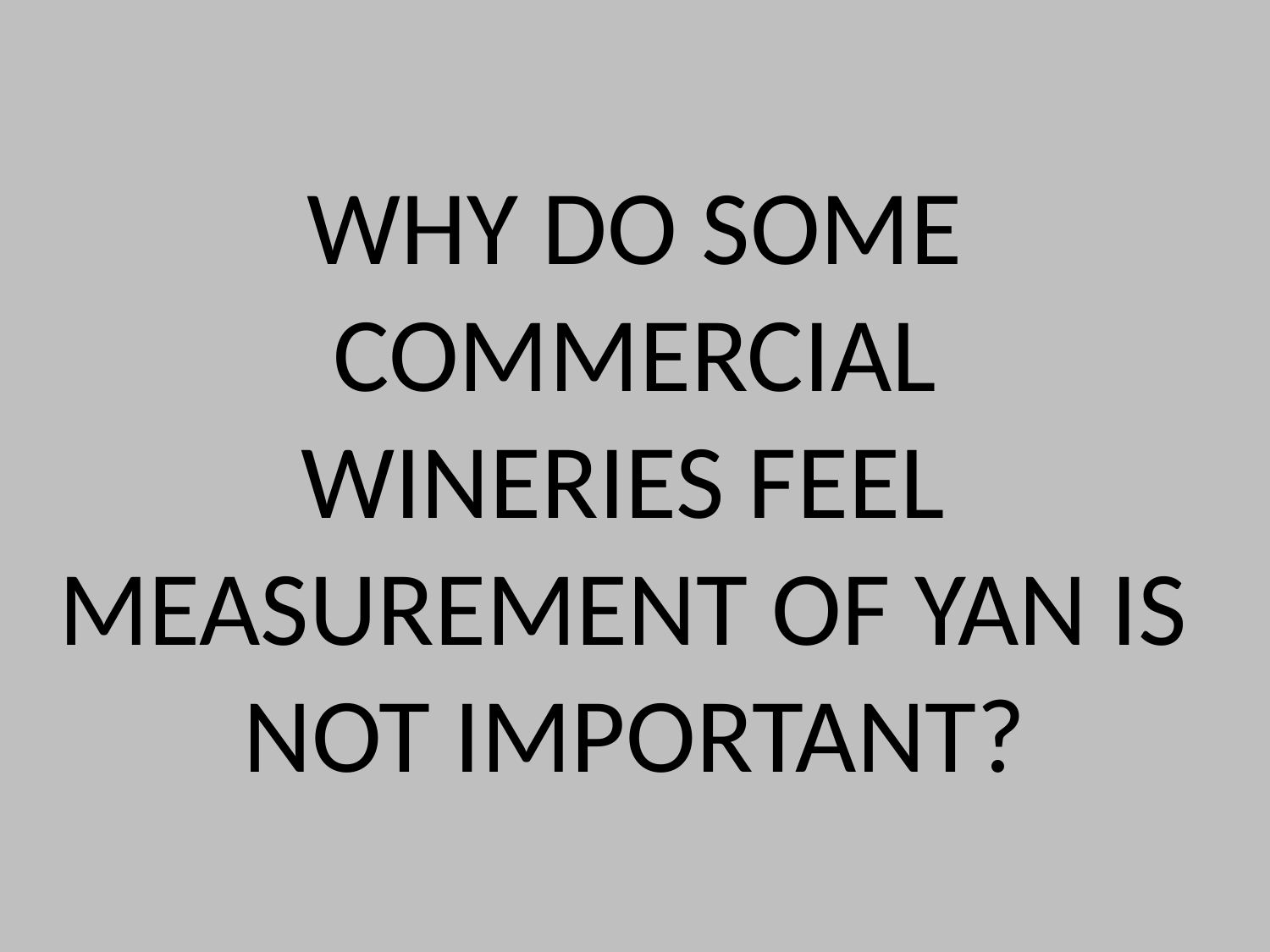

WHY DO SOME COMMERCIAL
WINERIES FEEL
MEASUREMENT OF YAN IS
NOT IMPORTANT?